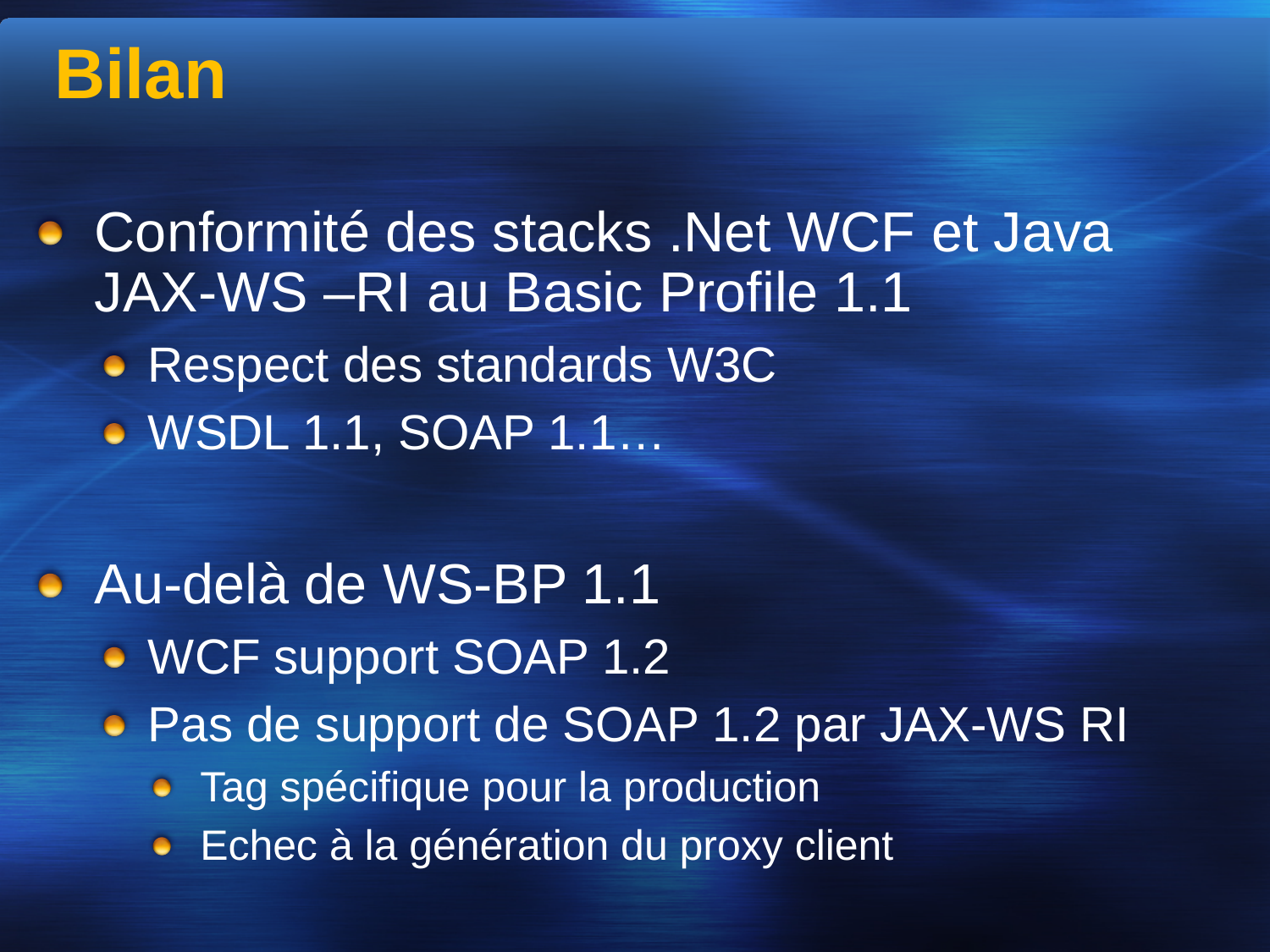

# Bilan
Conformité des stacks .Net WCF et Java JAX-WS –RI au Basic Profile 1.1
Respect des standards W3C
WSDL 1.1, SOAP 1.1…

Au-delà de WS-BP 1.1
WCF support SOAP 1.2
Pas de support de SOAP 1.2 par JAX-WS RI
Tag spécifique pour la production
Echec à la génération du proxy client